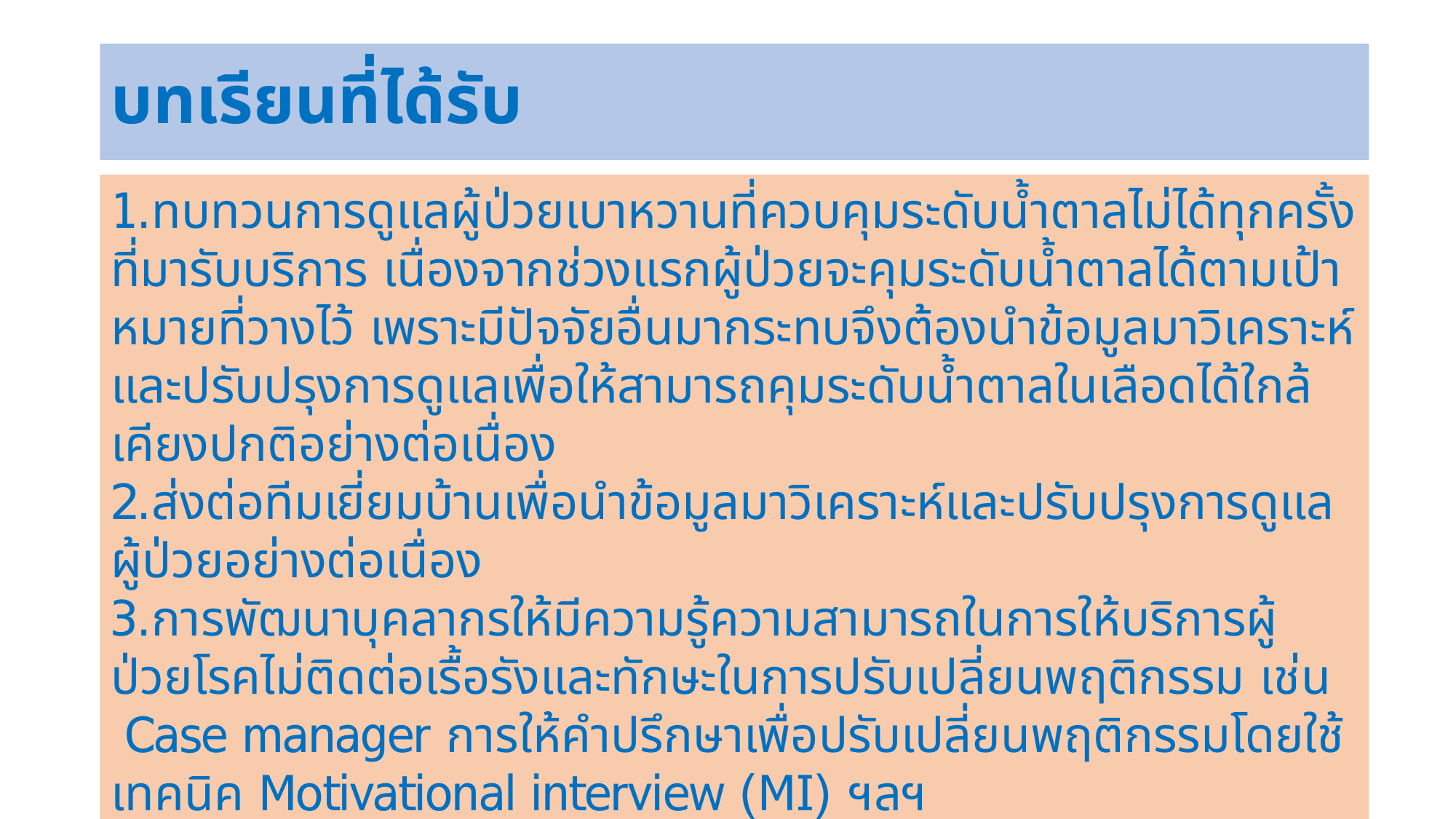

# บทเรียนที่ได้รับ
1.ทบทวนการดูแลผู้ป่วยเบาหวานที่ควบคุมระดับน้ำตาลไม่ได้ทุกครั้งที่มารับบริการ เนื่องจากช่วงแรกผู้ป่วยจะคุมระดับน้ำตาลได้ตามเป้าหมายที่วางไว้ เพราะมีปัจจัยอื่นมากระทบจึงต้องนำข้อมูลมาวิเคราะห์และปรับปรุงการดูแลเพื่อให้สามารถคุมระดับน้ำตาลในเลือดได้ใกล้เคียงปกติอย่างต่อเนื่อง
2.ส่งต่อทีมเยี่ยมบ้านเพื่อนำข้อมูลมาวิเคราะห์และปรับปรุงการดูแลผู้ป่วยอย่างต่อเนื่อง
3.การพัฒนาบุคลากรให้มีความรู้ความสามารถในการให้บริการผู้ป่วยโรคไม่ติดต่อเรื้อรังและทักษะในการปรับเปลี่ยนพฤติกรรม เช่น Case manager การให้คำปรึกษาเพื่อปรับเปลี่ยนพฤติกรรมโดยใช้เทคนิค Motivational interview (MI) ฯลฯ